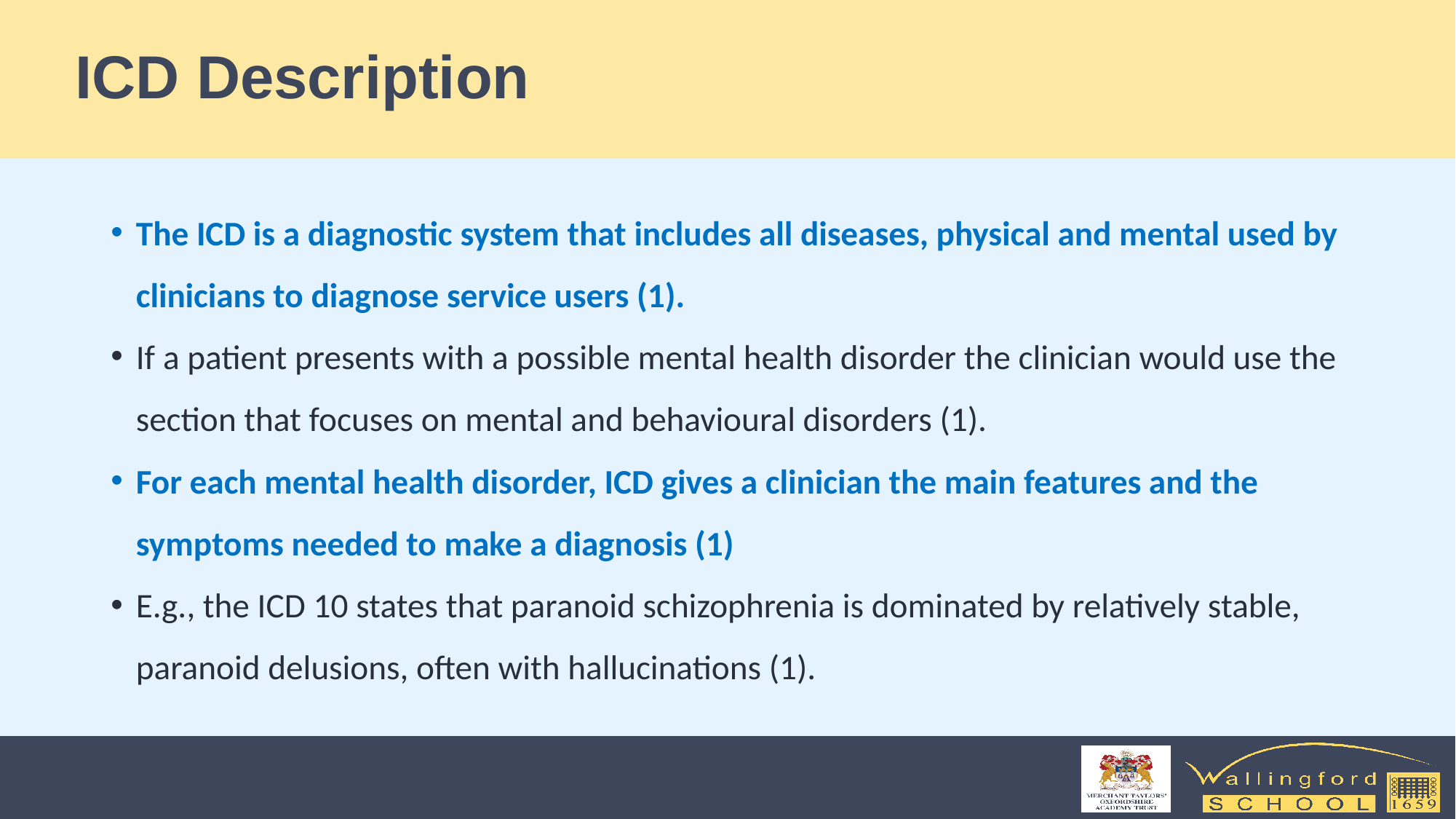

# ICD Description
The ICD is a diagnostic system that includes all diseases, physical and mental used by clinicians to diagnose service users (1).
If a patient presents with a possible mental health disorder the clinician would use the section that focuses on mental and behavioural disorders (1).
For each mental health disorder, ICD gives a clinician the main features and the symptoms needed to make a diagnosis (1)
E.g., the ICD 10 states that paranoid schizophrenia is dominated by relatively stable, paranoid delusions, often with hallucinations (1).